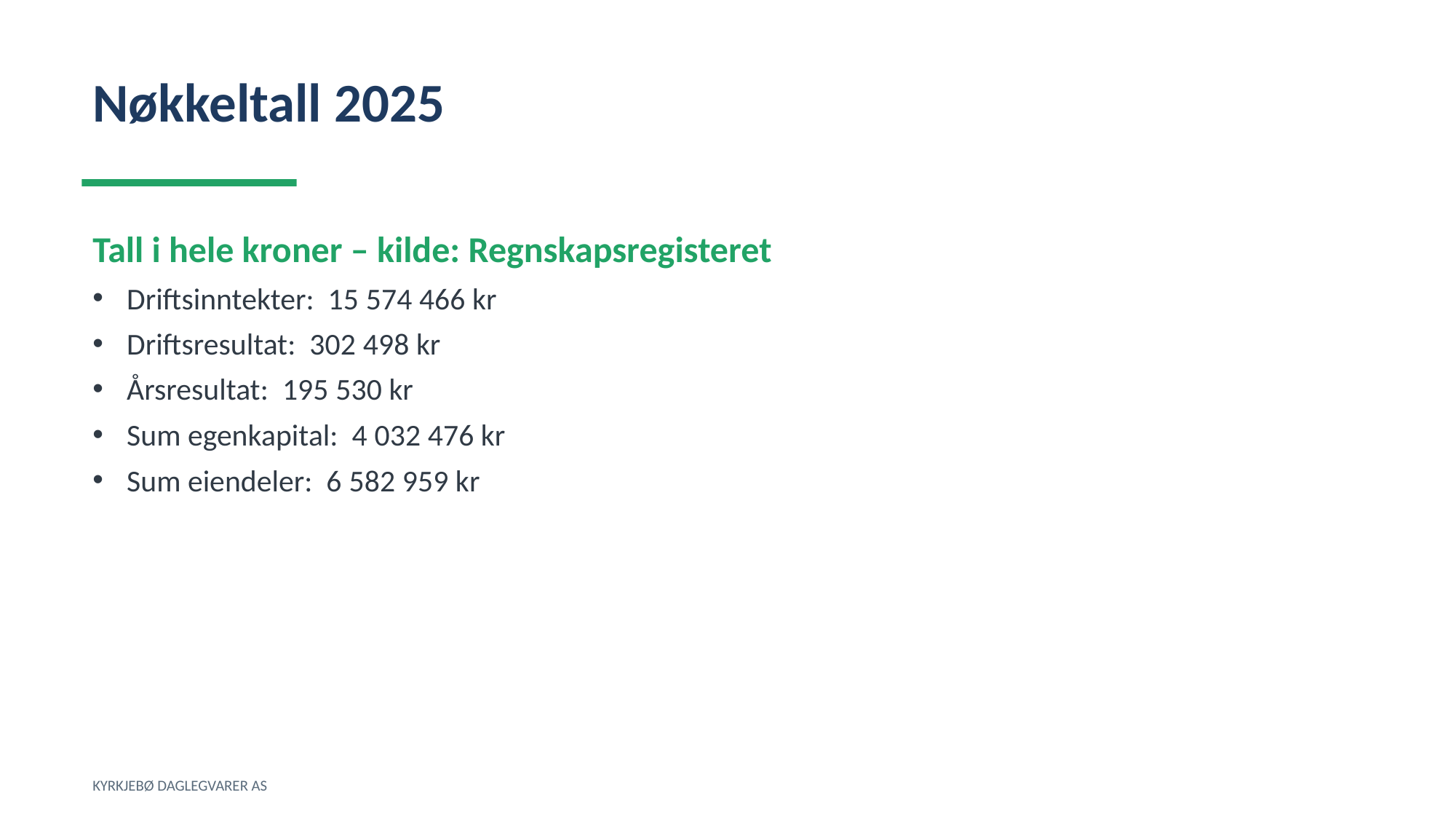

Nøkkeltall 2025

Tall i hele kroner – kilde: Regnskapsregisteret
Driftsinntekter:  15 574 466 kr
Driftsresultat:  302 498 kr
Årsresultat:  195 530 kr
Sum egenkapital:  4 032 476 kr
Sum eiendeler:  6 582 959 kr
KYRKJEBØ DAGLEGVARER AS